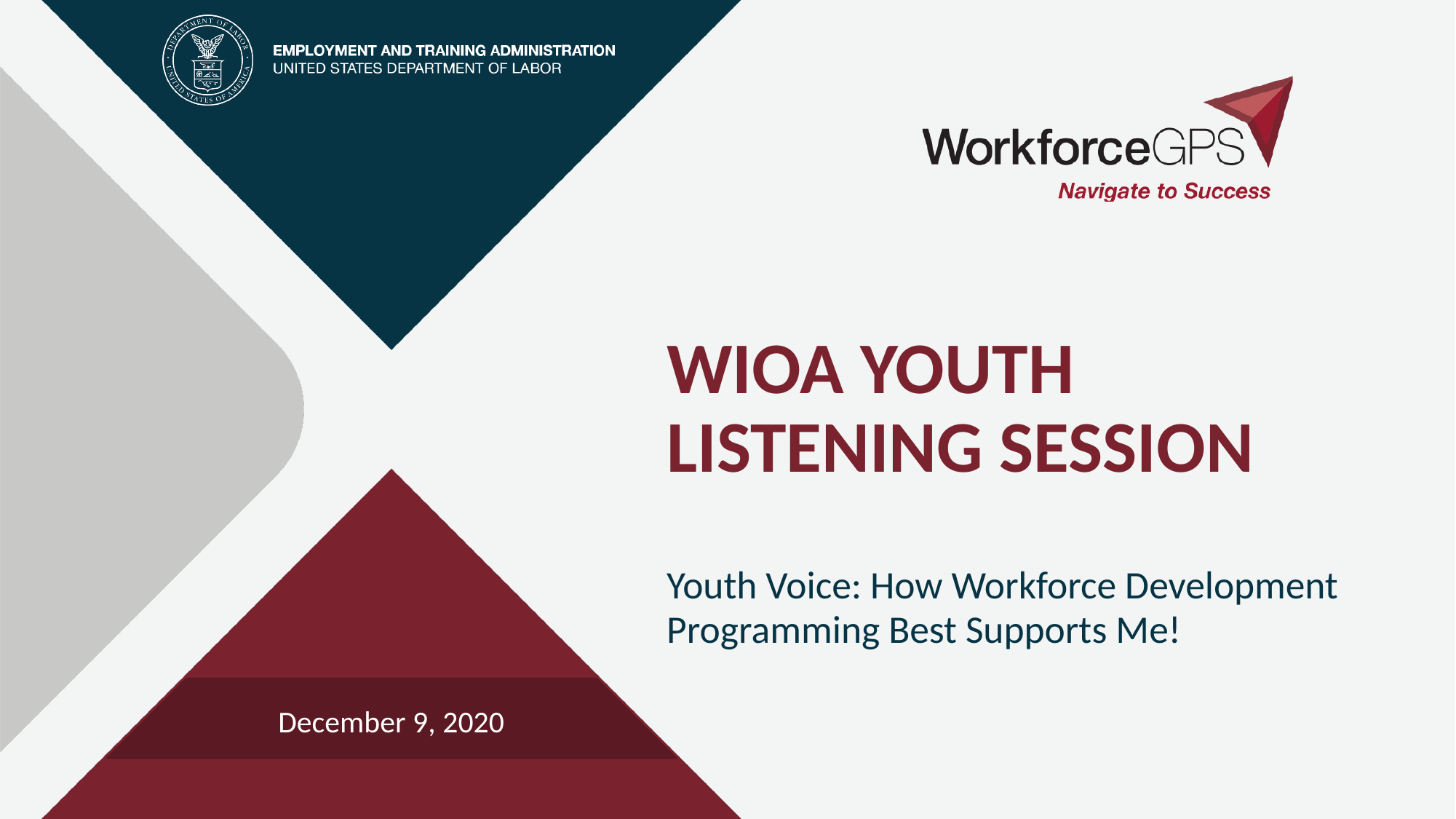

# WIOA YOUTH LISTENING SESSION
Youth Voice: How Workforce Development Programming Best Supports Me!
December 9, 2020